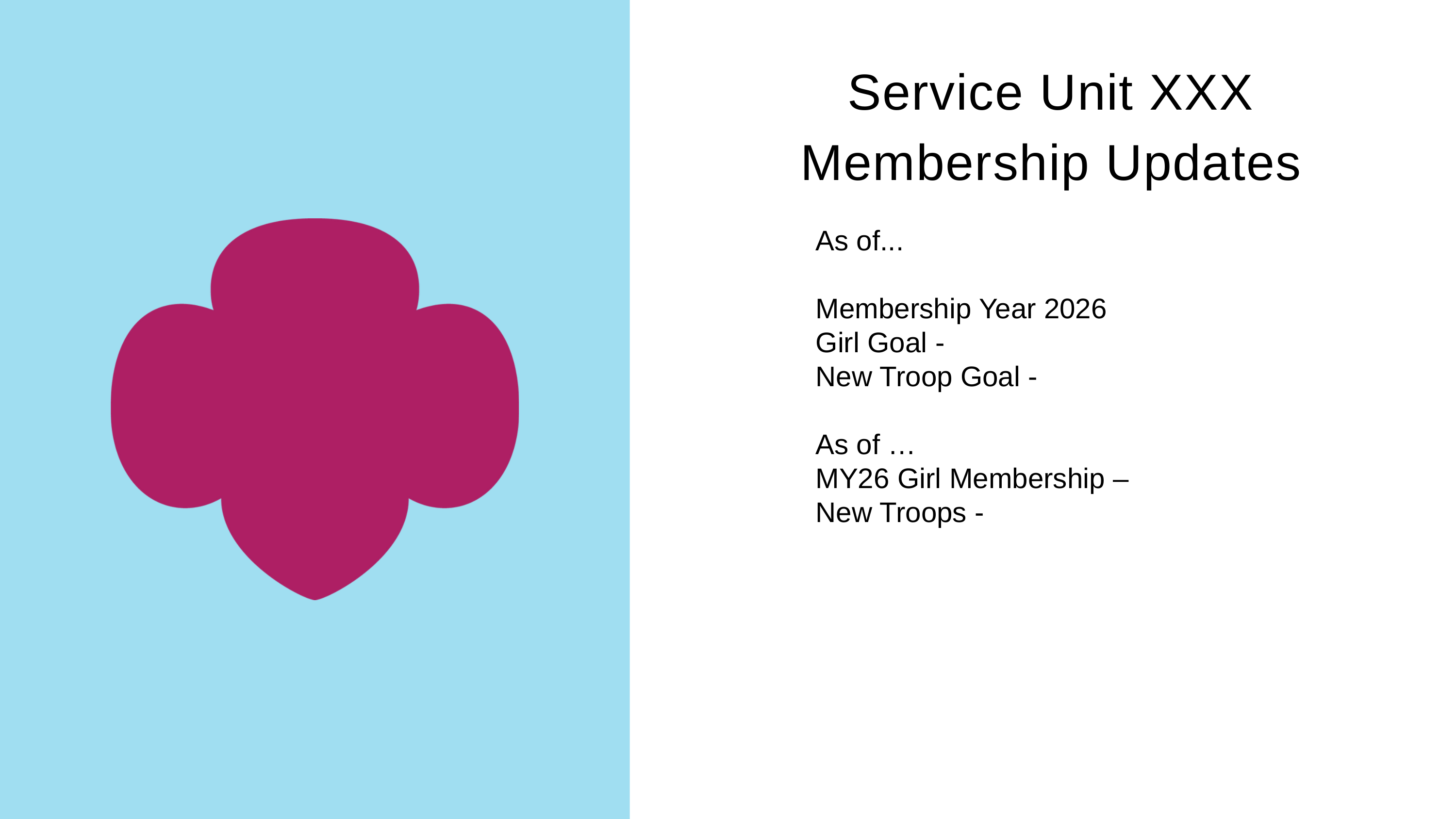

Service Unit XXX Membership Updates

As of...

Membership Year 2026
Girl Goal -
New Troop Goal -

As of …
MY26 Girl Membership –
New Troops -